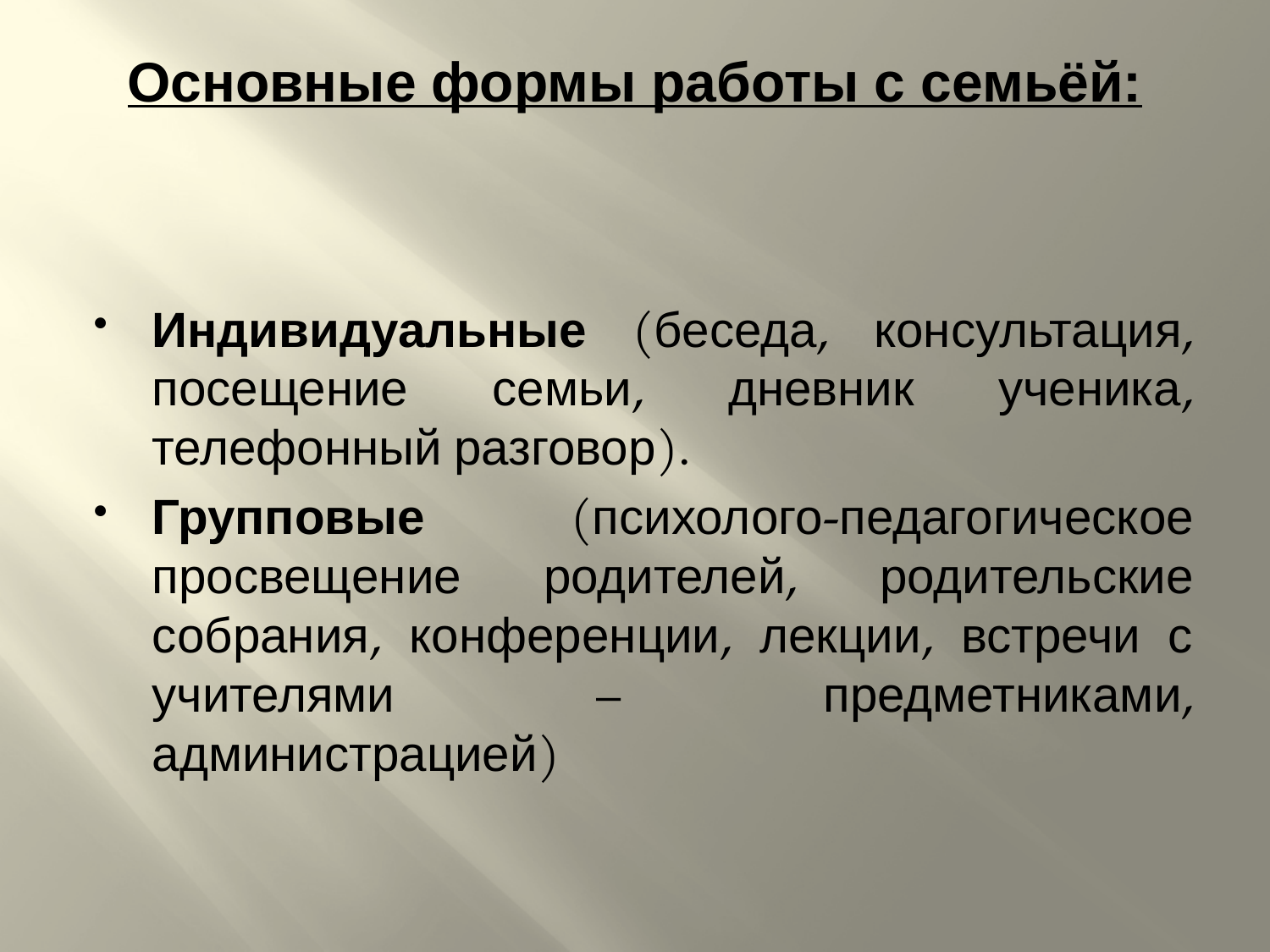

# Основные формы работы с семьёй:

Индивидуальные (беседа, консультация, посещение семьи, дневник ученика, телефонный разговор).
Групповые (психолого-педагогическое просвещение родителей, родительские собрания, конференции, лекции, встречи с учителями – предметниками, администрацией)